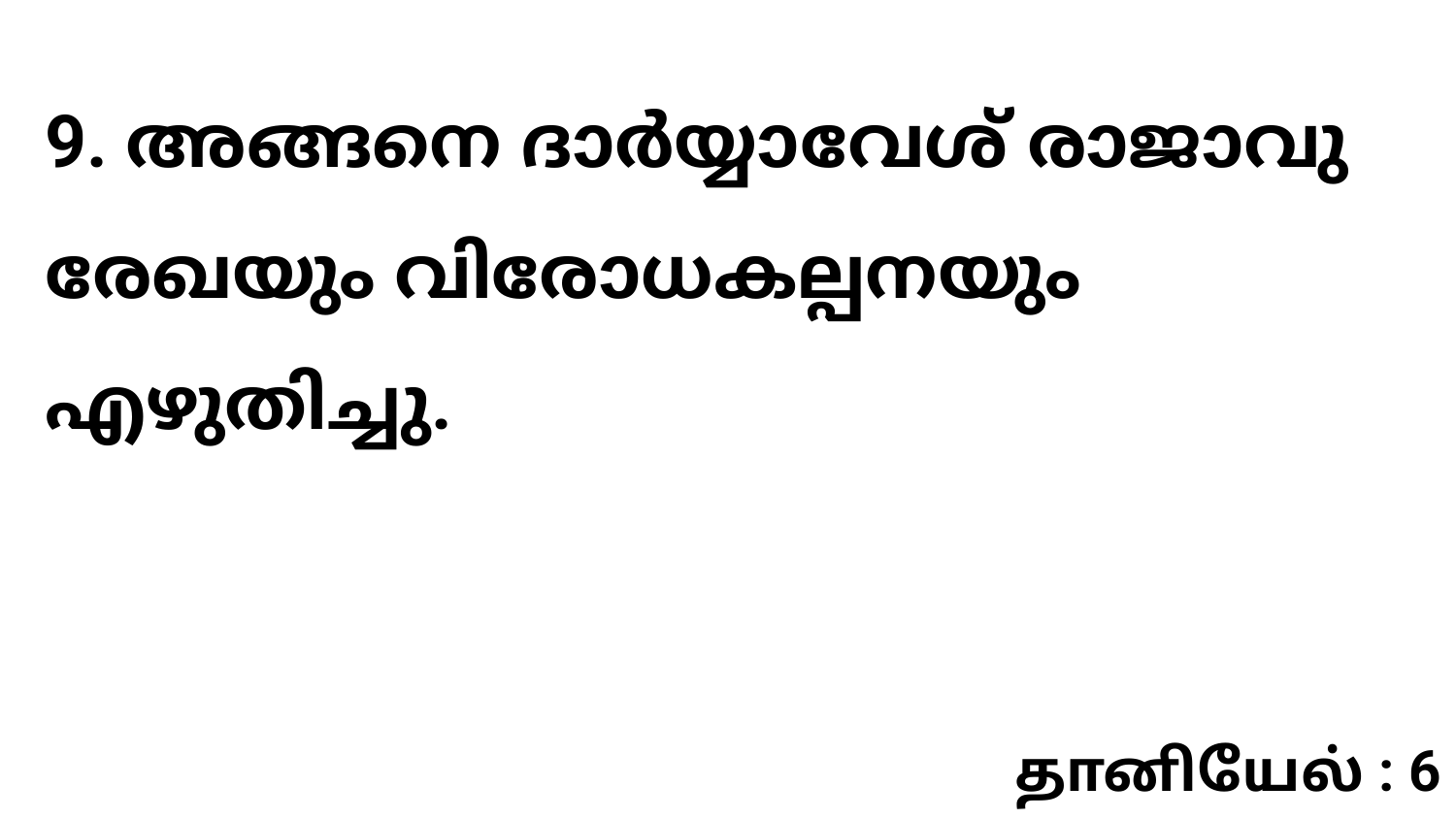

9. അങ്ങനെ ദാർയ്യാവേശ് രാജാവു രേഖയും വിരോധകല്പനയും എഴുതിച്ചു.
தானியேல் : 6